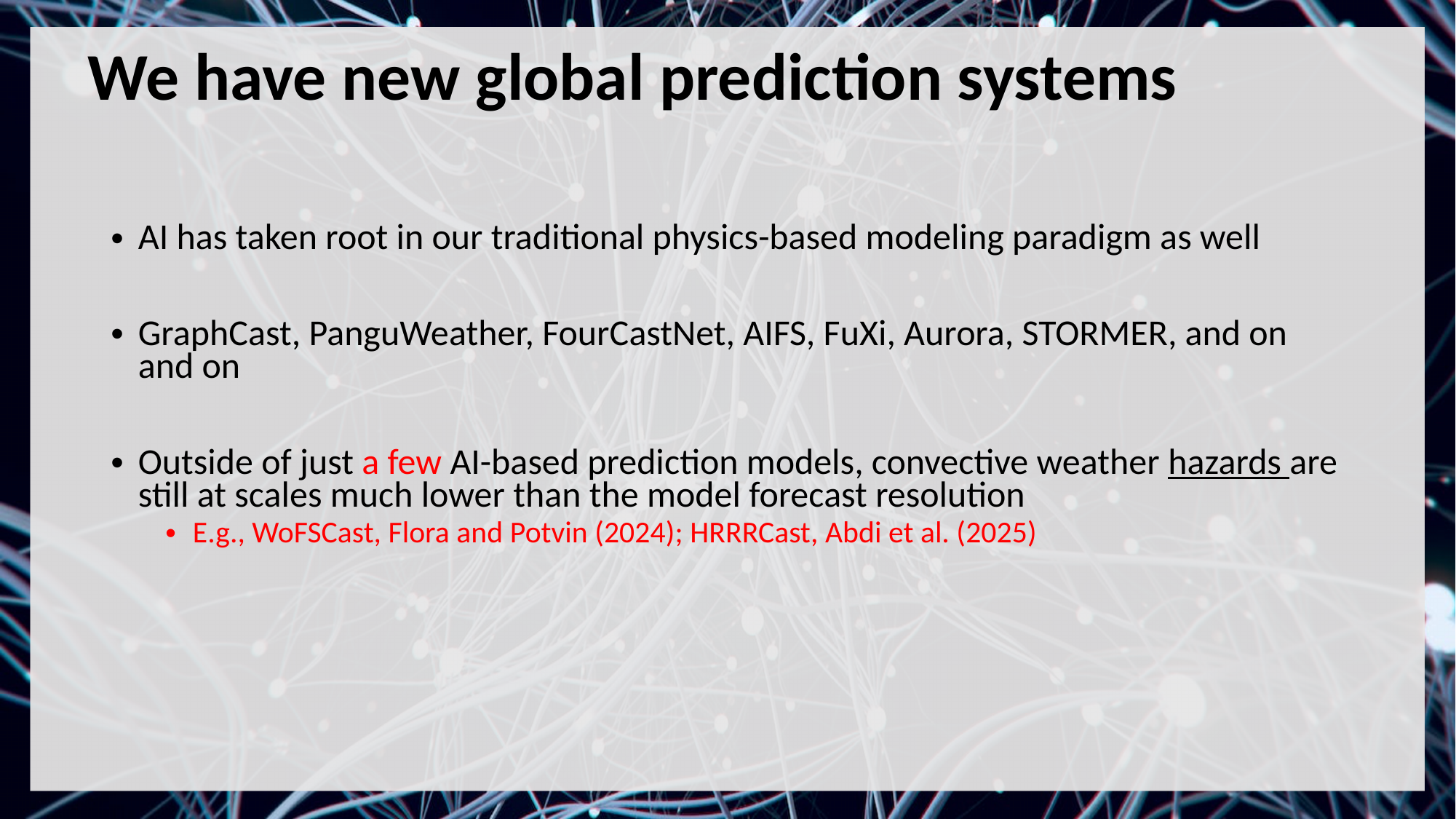

We have new global prediction systems
AI has taken root in our traditional physics-based modeling paradigm as well

GraphCast, PanguWeather, FourCastNet, AIFS, FuXi, Aurora, STORMER, and on and on

Outside of just a few AI-based prediction models, convective weather hazards are still at scales much lower than the model forecast resolution
E.g., WoFSCast, Flora and Potvin (2024); HRRRCast, Abdi et al. (2025)